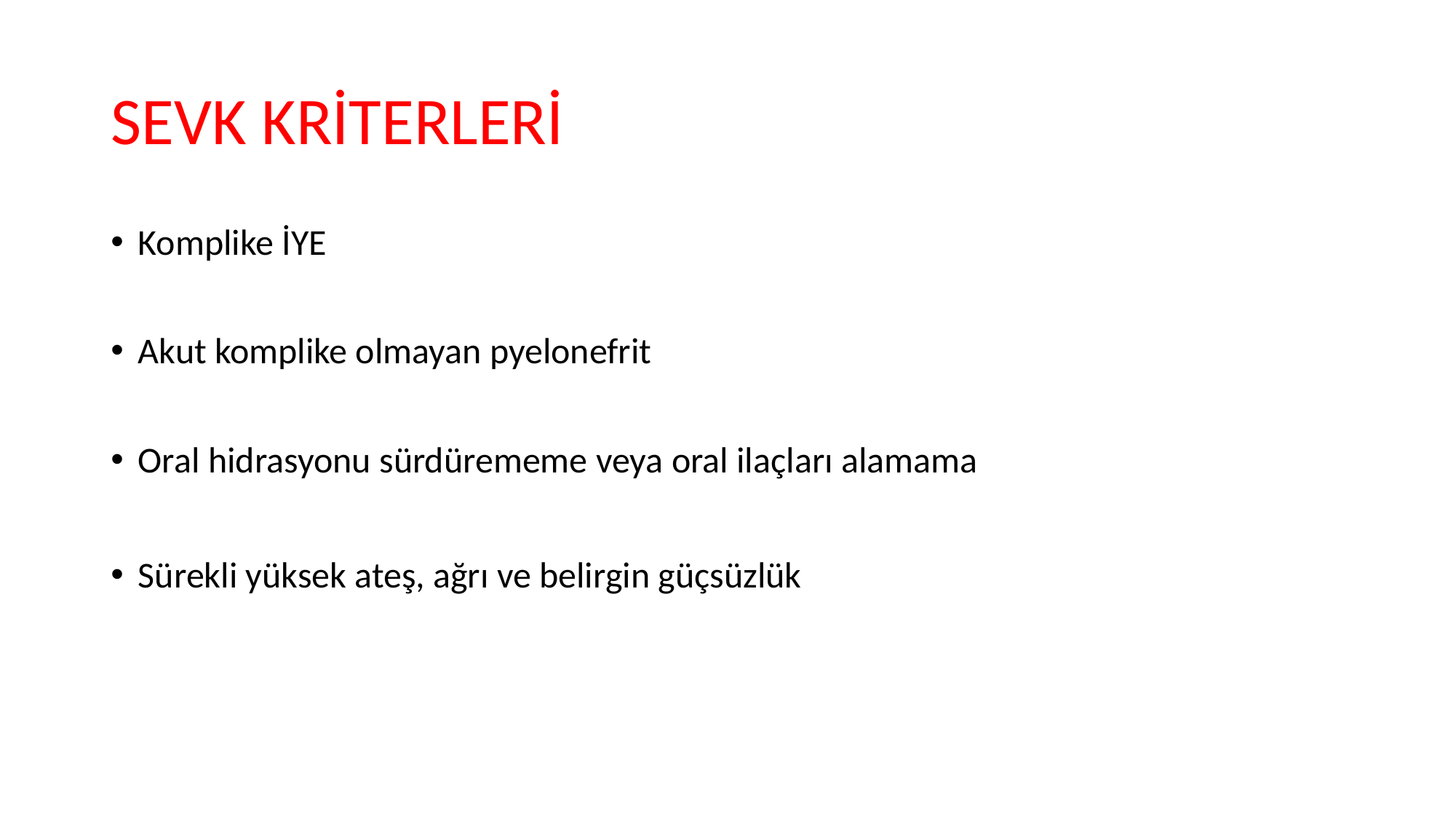

# SEVK KRİTERLERİ
Komplike İYE

Akut komplike olmayan pyelonefrit

Oral hidrasyonu sürdürememe veya oral ilaçları alamama

Sürekli yüksek ateş, ağrı ve belirgin güçsüzlük